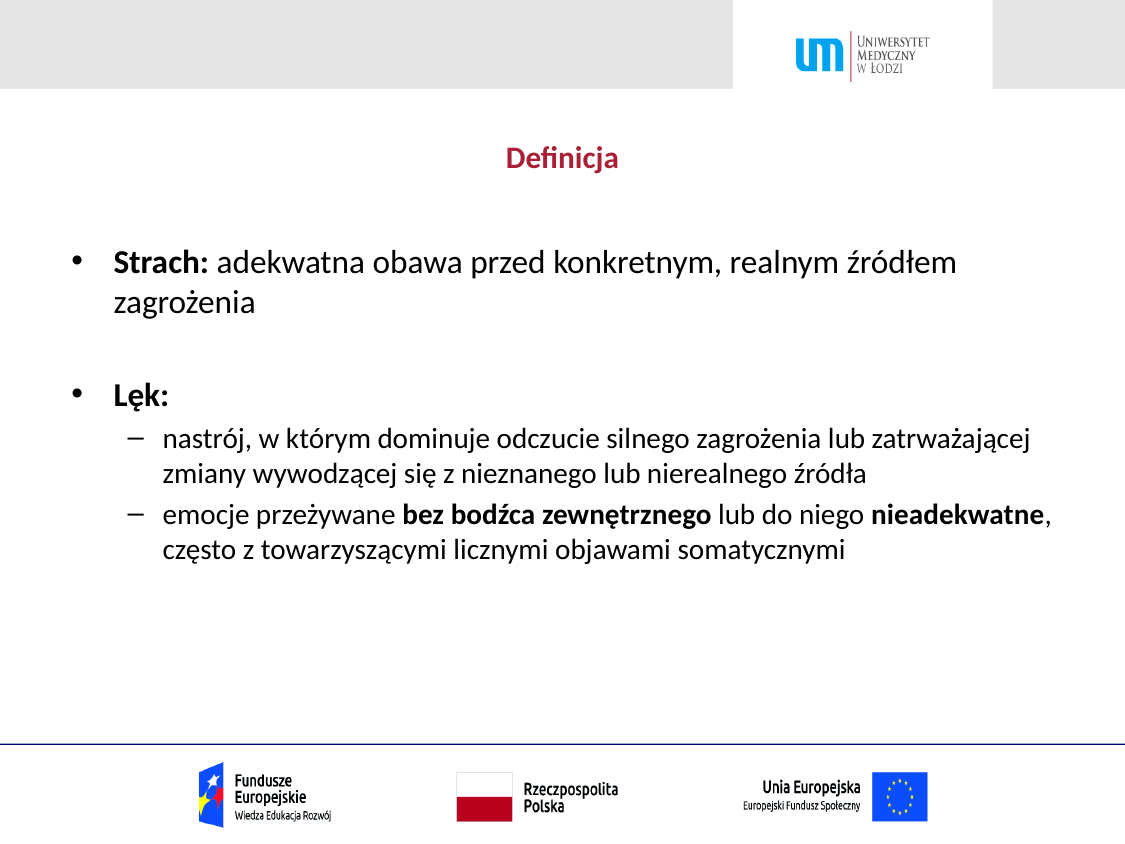

# Definicja
Strach: adekwatna obawa przed konkretnym, realnym źródłem zagrożenia

Lęk:
nastrój, w którym dominuje odczucie silnego zagrożenia lub zatrważającej zmiany wywodzącej się z nieznanego lub nierealnego źródła
emocje przeżywane bez bodźca zewnętrznego lub do niego nieadekwatne,
często z towarzyszącymi licznymi objawami somatycznymi